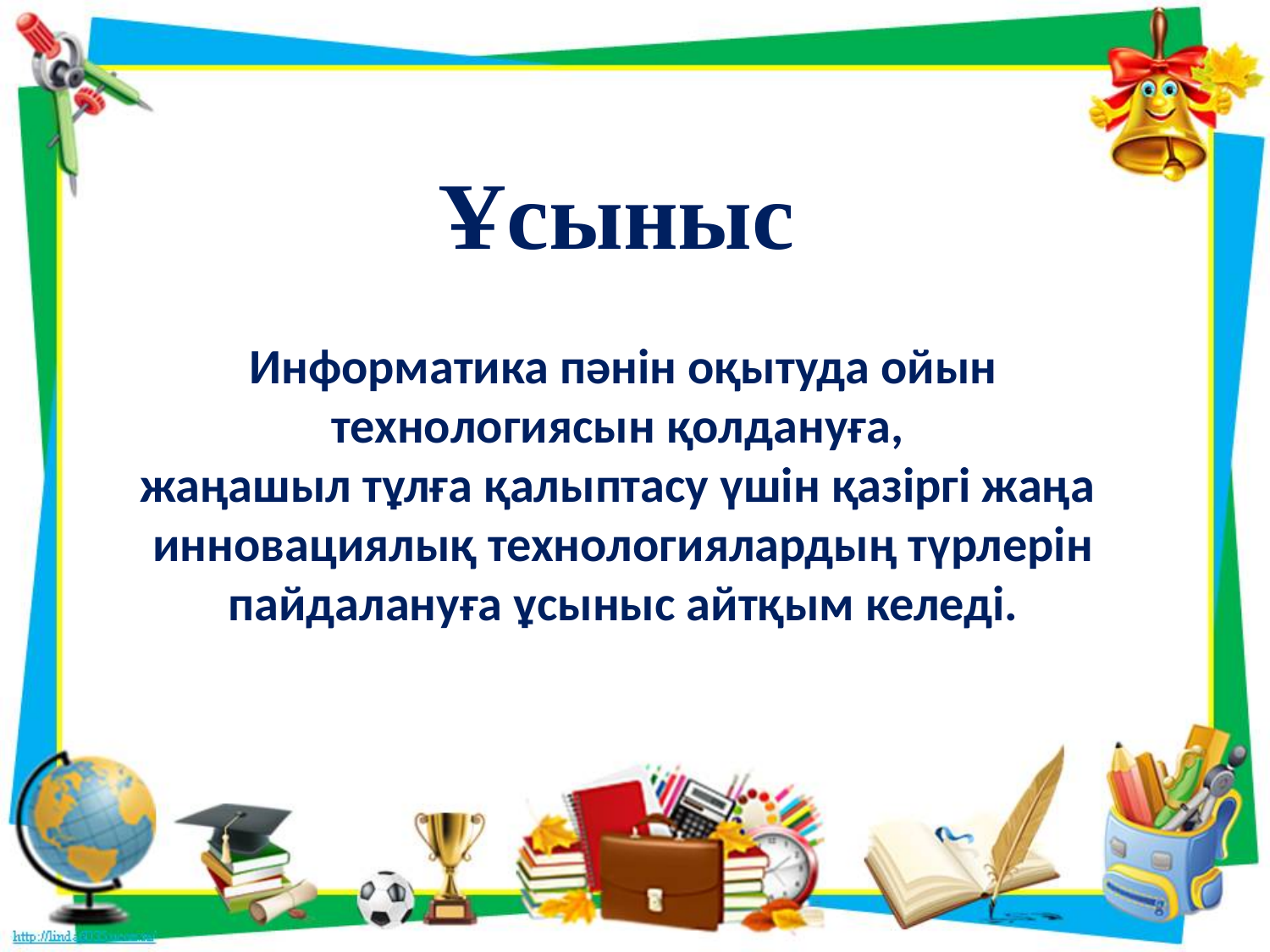

Ұсыныс

Информатика пәнін оқытуда ойын технологиясын қолдануға,
жаңашыл тұлға қалыптасу үшін қазіргі жаңа
инновациялық технологиялардың түрлерін
 пайдалануға ұсыныс айтқым келеді.